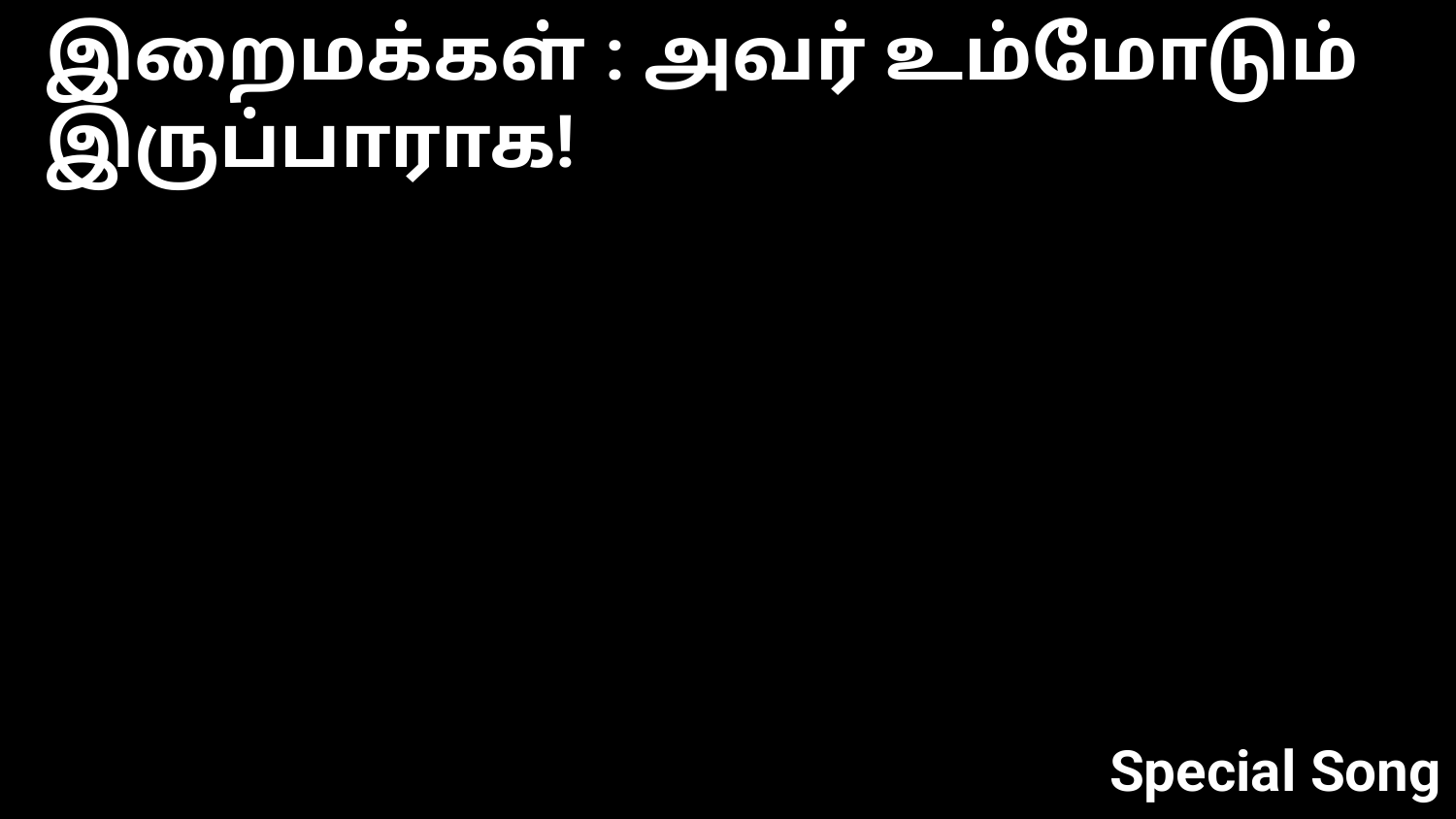

இறைமக்கள் : அவர் உம்மோடும் இருப்பாராக!

Special Song